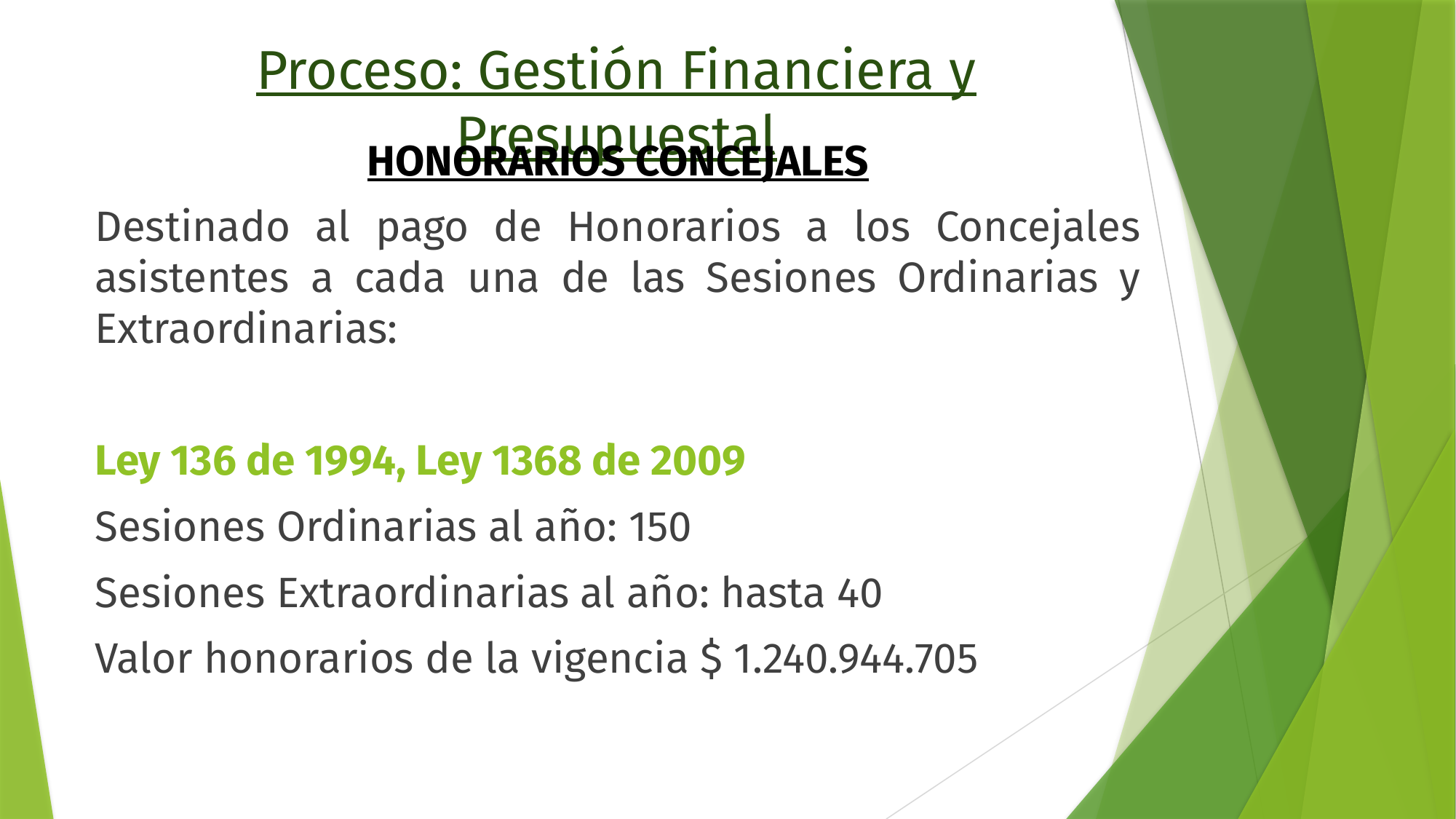

# Proceso: Gestión Financiera y Presupuestal
HONORARIOS CONCEJALES
Destinado al pago de Honorarios a los Concejales asistentes a cada una de las Sesiones Ordinarias y Extraordinarias:

Ley 136 de 1994, Ley 1368 de 2009
Sesiones Ordinarias al año: 150
Sesiones Extraordinarias al año: hasta 40
Valor honorarios de la vigencia $ 1.240.944.705